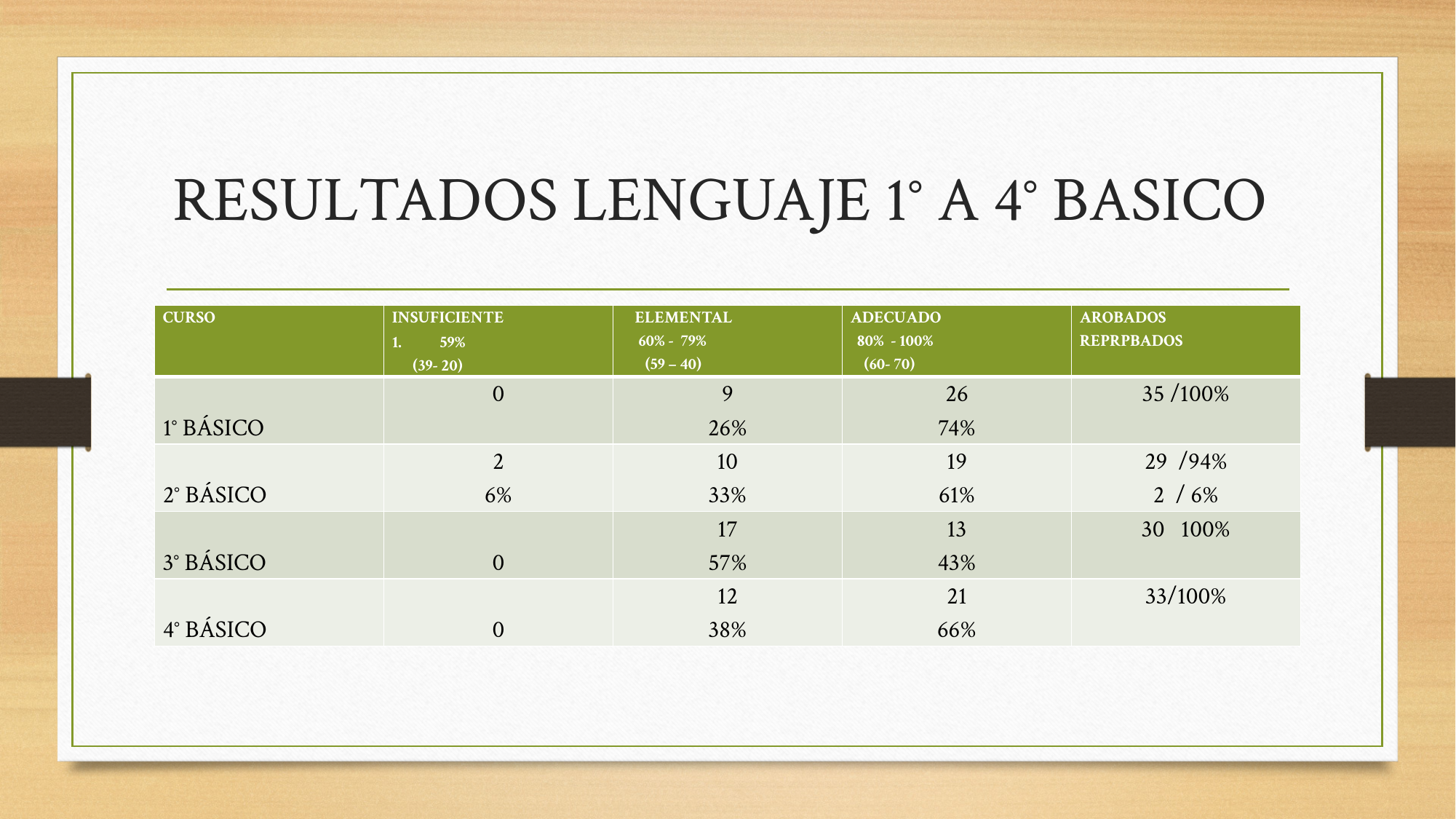

# RESULTADOS LENGUAJE 1° A 4° BASICO
| CURSO | INSUFICIENTE 59% (39- 20) | ELEMENTAL 60% - 79% (59 – 40) | ADECUADO 80% - 100% (60- 70) | AROBADOS REPRPBADOS |
| --- | --- | --- | --- | --- |
| 1° BÁSICO | 0 | 9 26% | 26 74% | 35 /100% |
| 2° BÁSICO | 2 6% | 10 33% | 19 61% | 29 /94% 2 / 6% |
| 3° BÁSICO | 0 | 17 57% | 13 43% | 30 100% |
| 4° BÁSICO | 0 | 12 38% | 21 66% | 33/100% |